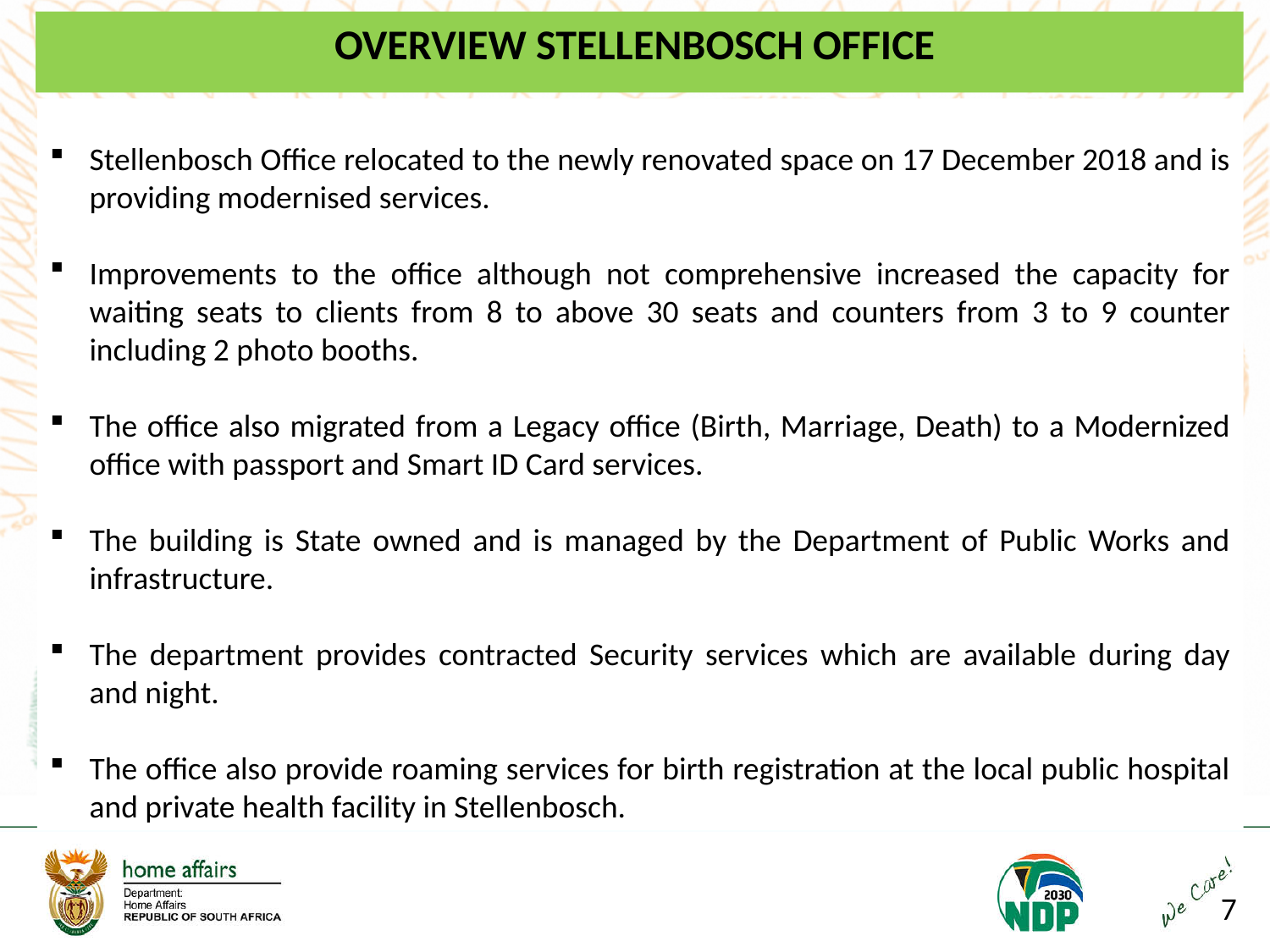

# OVERVIEW STELLENBOSCH OFFICE

Stellenbosch Office relocated to the newly renovated space on 17 December 2018 and is providing modernised services.

Improvements to the office although not comprehensive increased the capacity for waiting seats to clients from 8 to above 30 seats and counters from 3 to 9 counter including 2 photo booths.

The office also migrated from a Legacy office (Birth, Marriage, Death) to a Modernized office with passport and Smart ID Card services.

The building is State owned and is managed by the Department of Public Works and infrastructure.

The department provides contracted Security services which are available during day and night.

The office also provide roaming services for birth registration at the local public hospital and private health facility in Stellenbosch.

|  |
| --- |
7